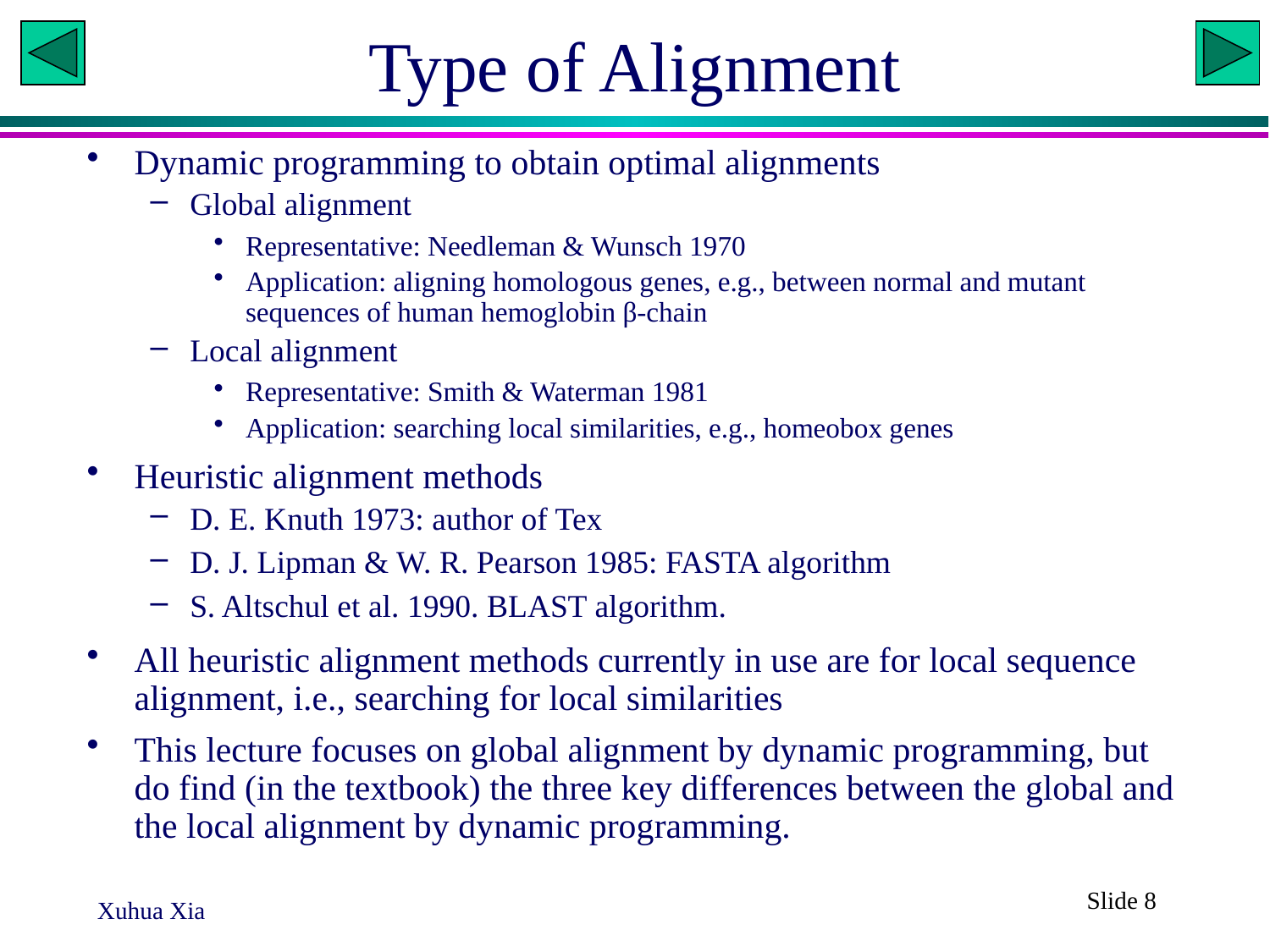

# Type of Alignment
Dynamic programming to obtain optimal alignments
Global alignment
Representative: Needleman & Wunsch 1970
Application: aligning homologous genes, e.g., between normal and mutant sequences of human hemoglobin β-chain
Local alignment
Representative: Smith & Waterman 1981
Application: searching local similarities, e.g., homeobox genes
Heuristic alignment methods
D. E. Knuth 1973: author of Tex
D. J. Lipman & W. R. Pearson 1985: FASTA algorithm
S. Altschul et al. 1990. BLAST algorithm.
All heuristic alignment methods currently in use are for local sequence alignment, i.e., searching for local similarities
This lecture focuses on global alignment by dynamic programming, but do find (in the textbook) the three key differences between the global and the local alignment by dynamic programming.
Slide 8
Xuhua Xia